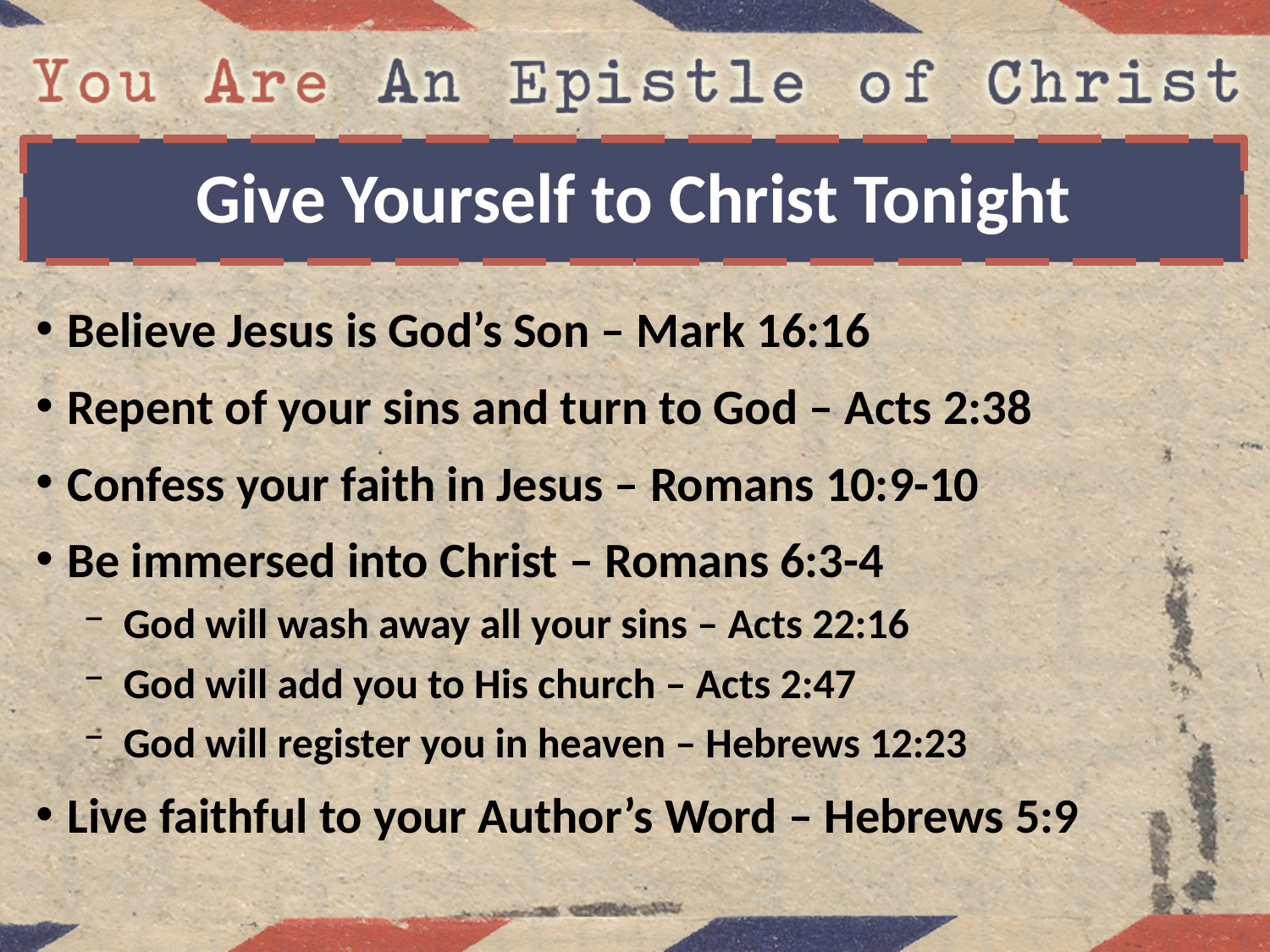

Give Yourself to Christ Tonight
Believe Jesus is God’s Son – Mark 16:16
Repent of your sins and turn to God – Acts 2:38
Confess your faith in Jesus – Romans 10:9-10
Be immersed into Christ – Romans 6:3-4
God will wash away all your sins – Acts 22:16
God will add you to His church – Acts 2:47
God will register you in heaven – Hebrews 12:23
Live faithful to your Author’s Word – Hebrews 5:9